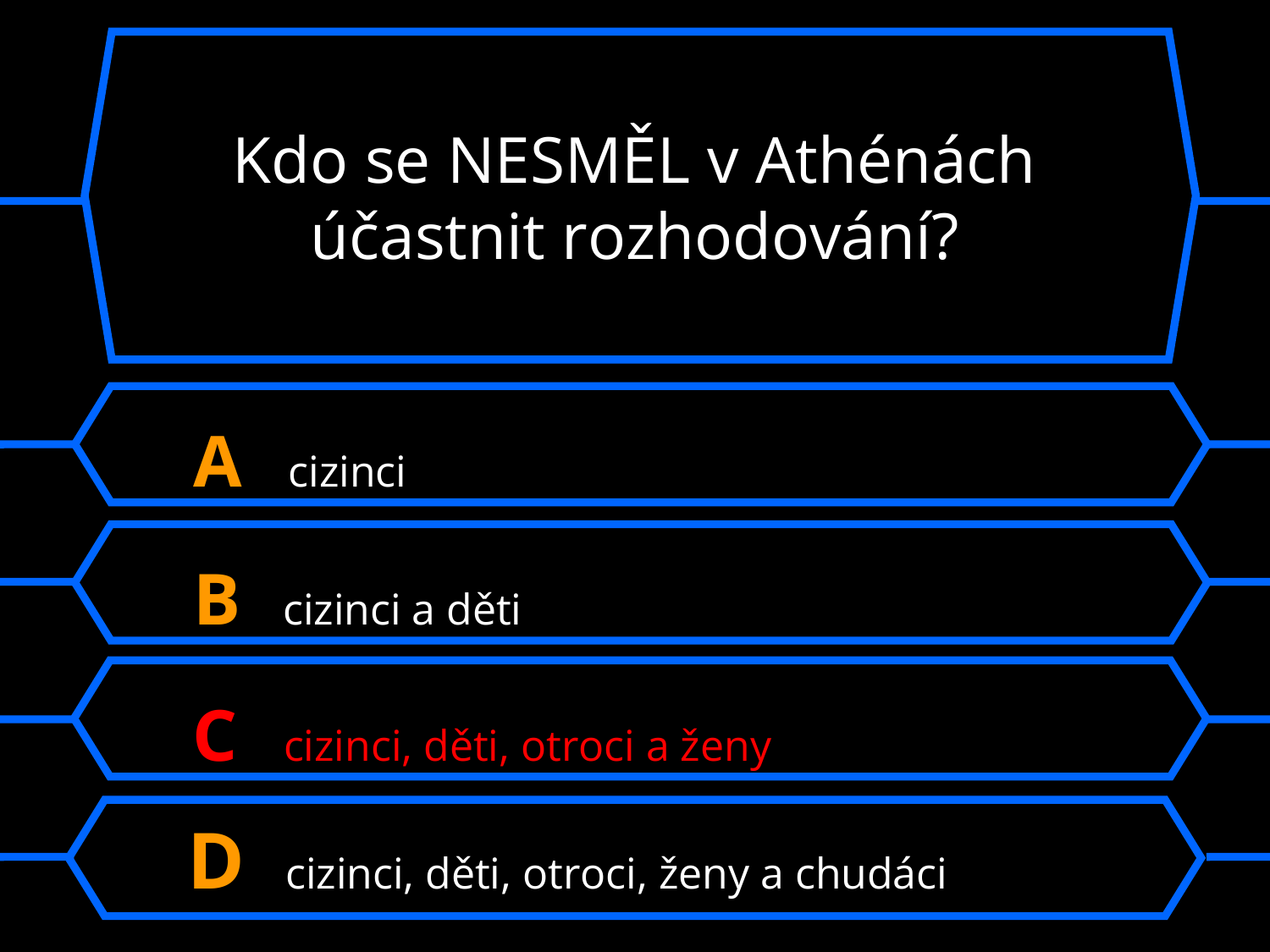

Kdo se NESMĚL v Athénách účastnit rozhodování?

A  cizinci

B  cizinci a děti

C  cizinci, děti, otroci a ženy

D  cizinci, děti, otroci, ženy a chudáci